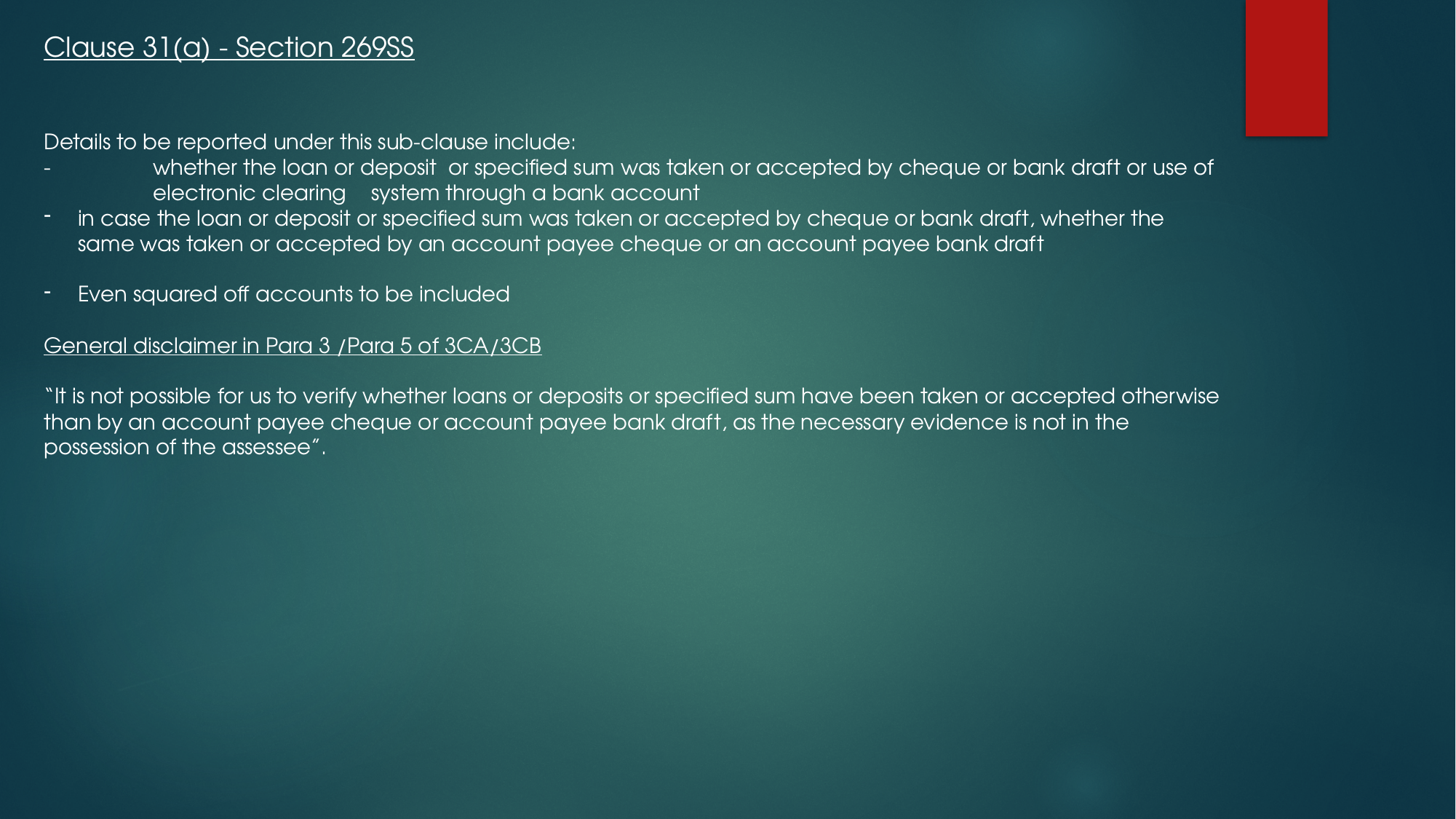

Clause 31(a) - Section 269SS

Details to be reported under this sub-clause include:
-	whether the loan or deposit  or specified sum was taken or accepted by cheque or bank draft or use of 	electronic clearing 	system through a bank account
in case the loan or deposit or specified sum was taken or accepted by cheque or bank draft, whether the same was taken or accepted by an account payee cheque or an account payee bank draft

Even squared off accounts to be included

General disclaimer in Para 3 /Para 5 of 3CA/3CB

“It is not possible for us to verify whether loans or deposits or specified sum have been taken or accepted otherwise than by an account payee cheque or account payee bank draft, as the necessary evidence is not in the possession of the assessee”.